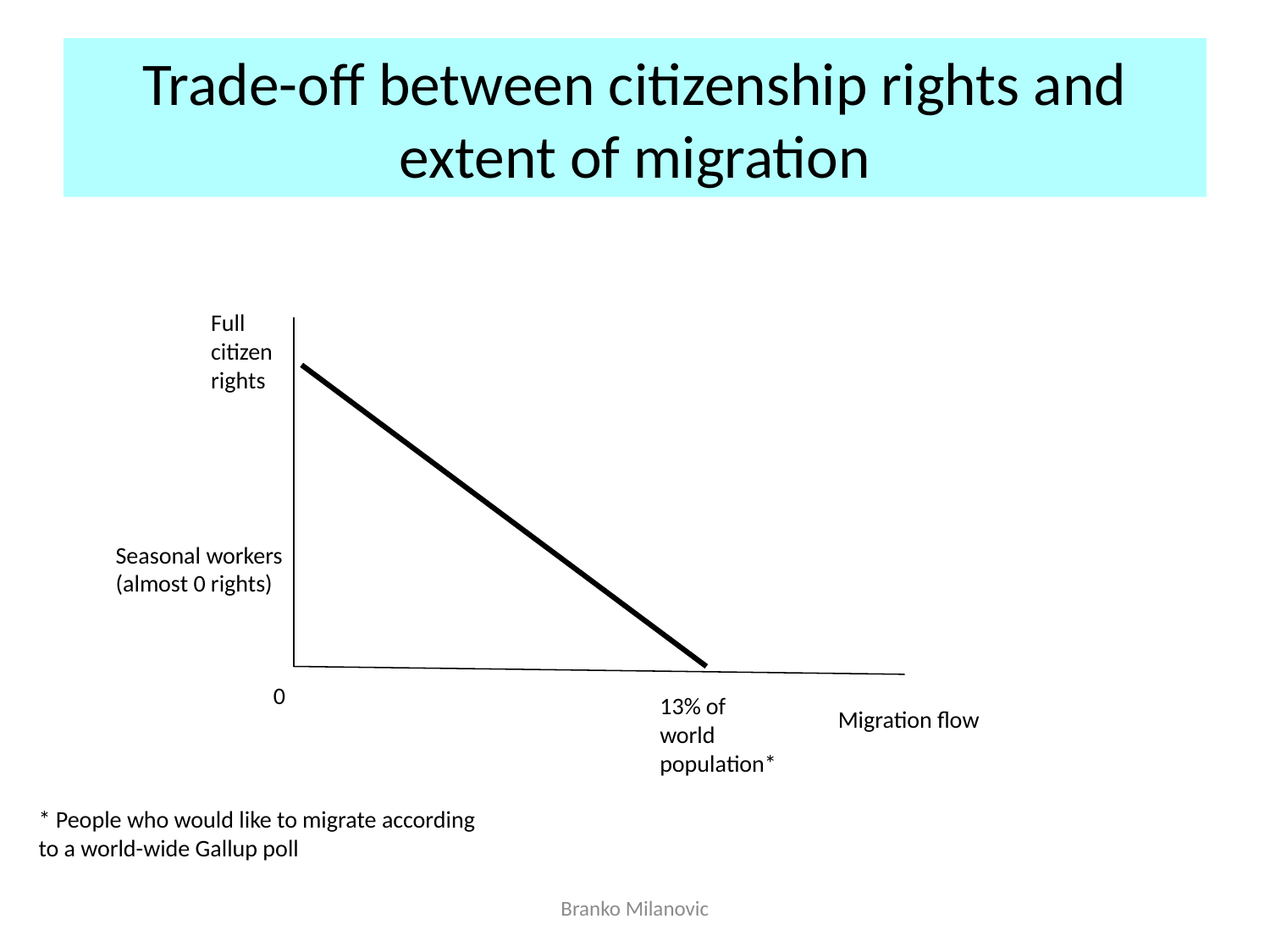

# Trade-off between citizenship rights and extent of migration
Full citizen rights
Seasonal workers (almost 0 rights)
0
13% of world population*
Migration flow
* People who would like to migrate according to a world-wide Gallup poll
Branko Milanovic